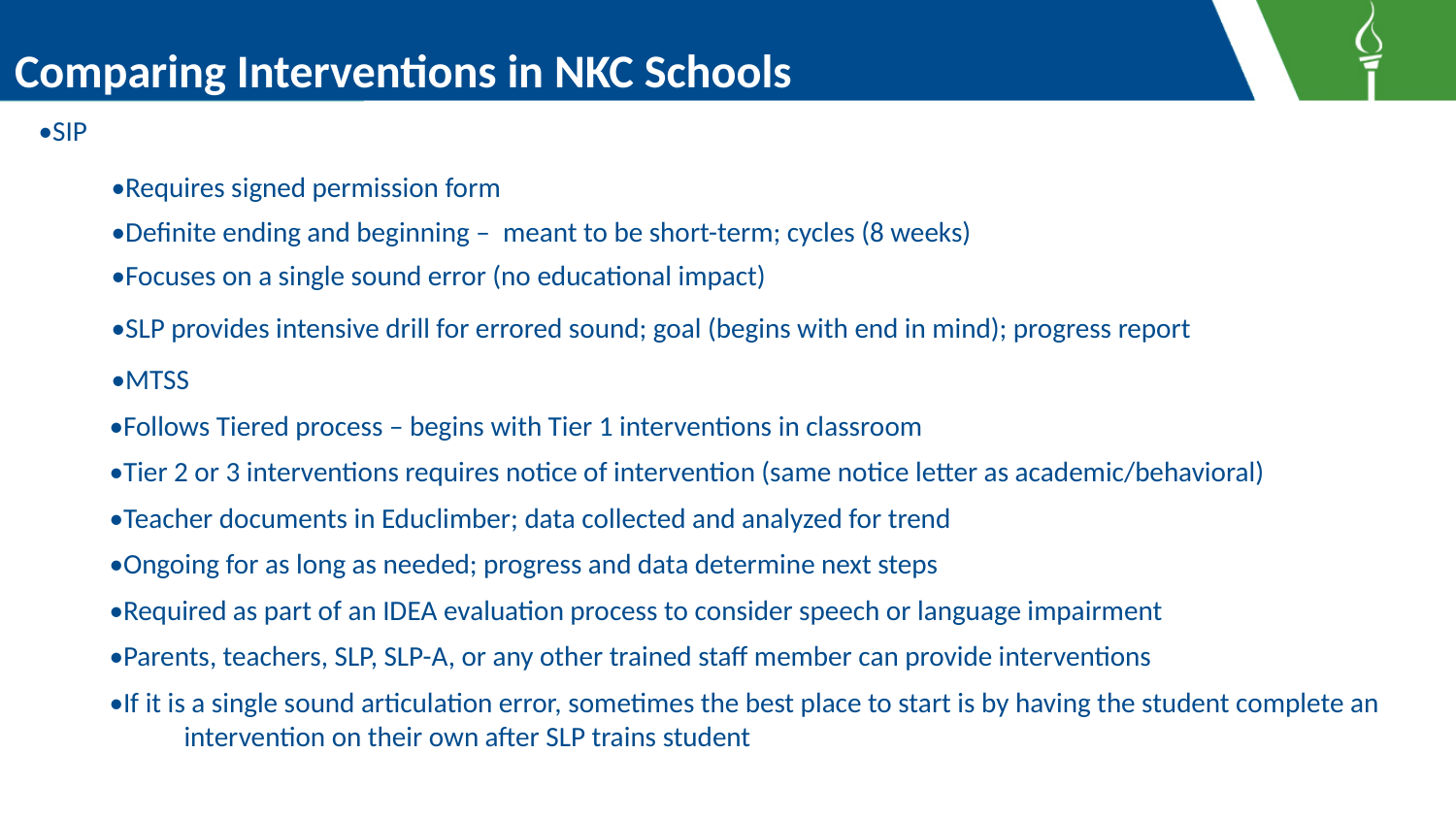

# Comparing Interventions in NKC Schools
•SIP
•Requires signed permission form
•Definite ending and beginning –  meant to be short-term; cycles (8 weeks)
•Focuses on a single sound error (no educational impact)
•SLP provides intensive drill for errored sound; goal (begins with end in mind); progress report
•MTSS
•Follows Tiered process – begins with Tier 1 interventions in classroom
•Tier 2 or 3 interventions requires notice of intervention (same notice letter as academic/behavioral)
•Teacher documents in Educlimber; data collected and analyzed for trend
•Ongoing for as long as needed; progress and data determine next steps
•Required as part of an IDEA evaluation process to consider speech or language impairment
•Parents, teachers, SLP, SLP-A, or any other trained staff member can provide interventions
•If it is a single sound articulation error, sometimes the best place to start is by having the student complete an 	intervention on their own after SLP trains student